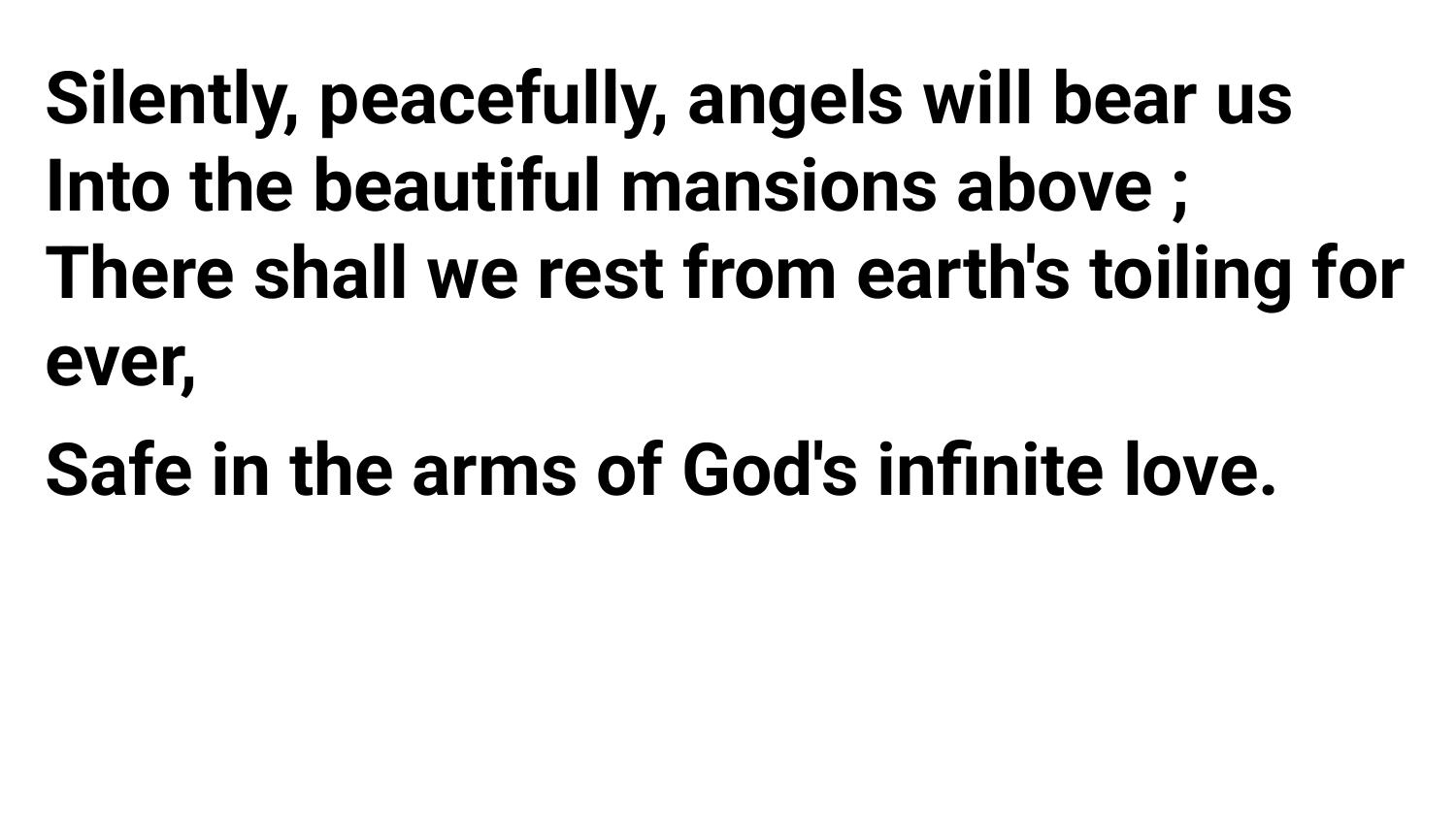

Silently, peacefully, angels will bear us
Into the beautiful mansions above ;
There shall we rest from earth's toiling for ever,
Safe in the arms of God's infinite love.